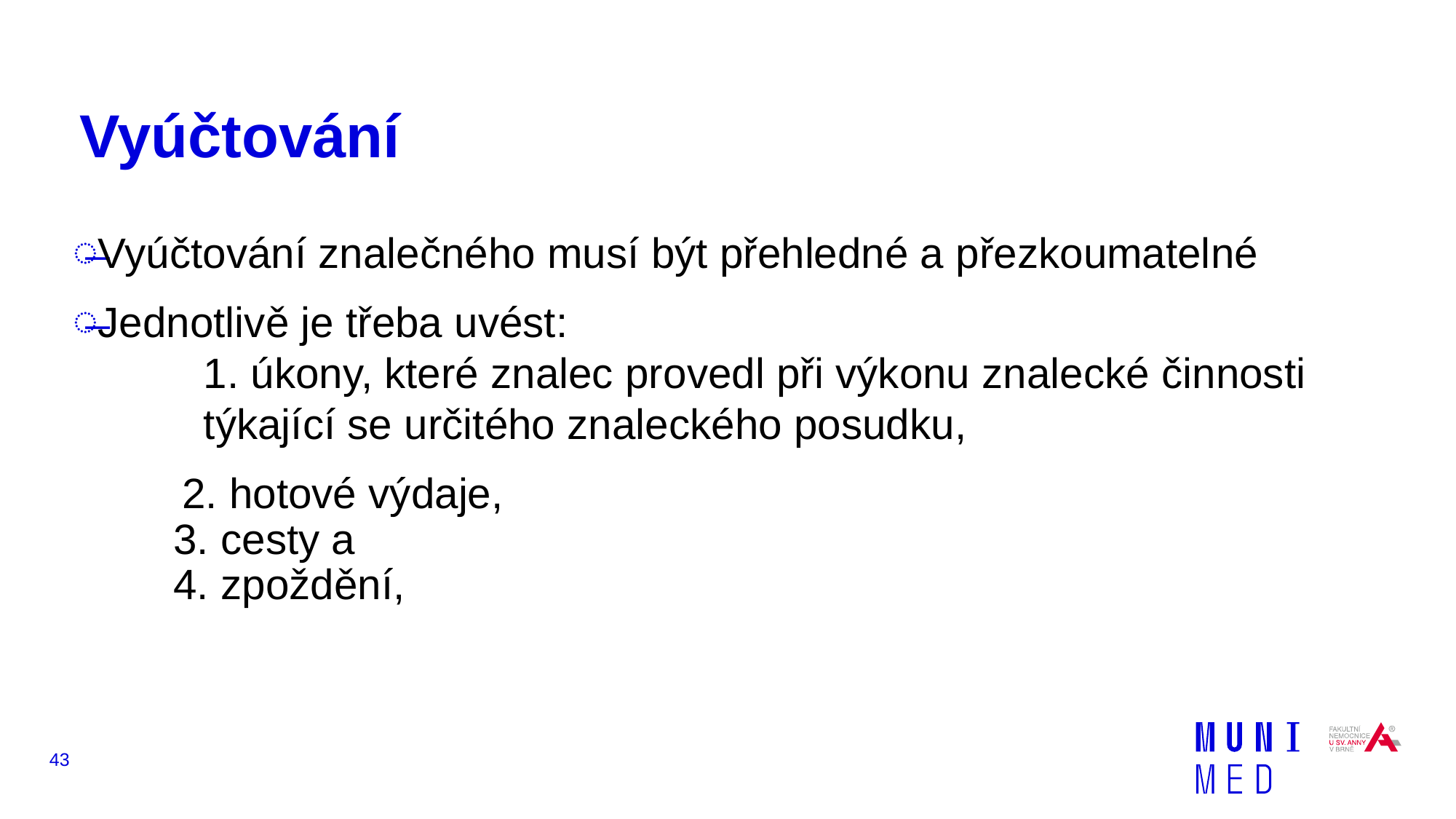

# Vyúčtování
Vyúčtování znalečného musí být přehledné a přezkoumatelné
Jednotlivě je třeba uvést:
	1. úkony, které znalec provedl při výkonu znalecké činnosti 	týkající se určitého znaleckého posudku,
	2. hotové výdaje,
3. cesty a
4. zpoždění,

43